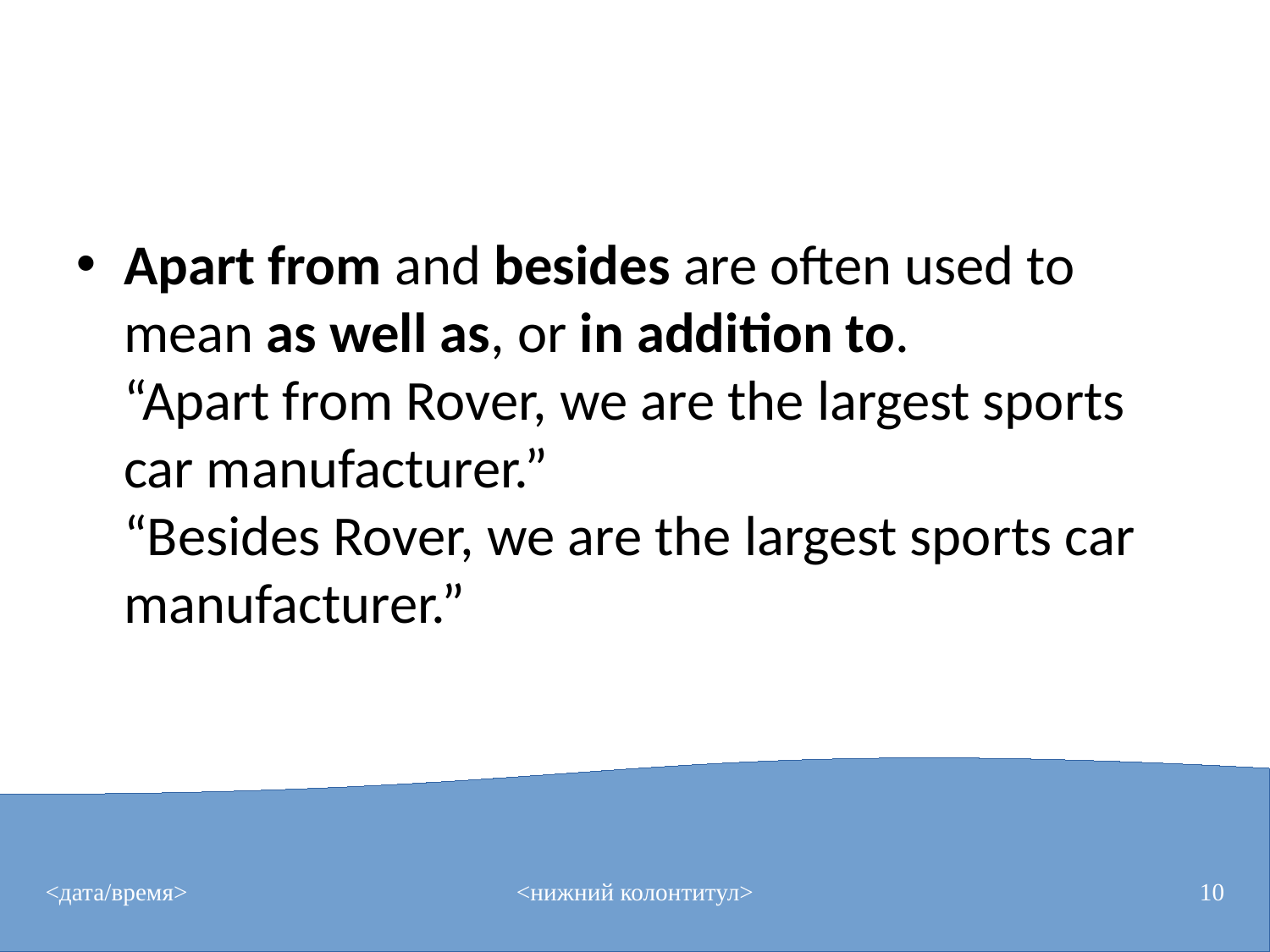

#
Apart from and besides are often used to mean as well as, or in addition to.
“Apart from Rover, we are the largest sports car manufacturer.”
“Besides Rover, we are the largest sports car manufacturer.”